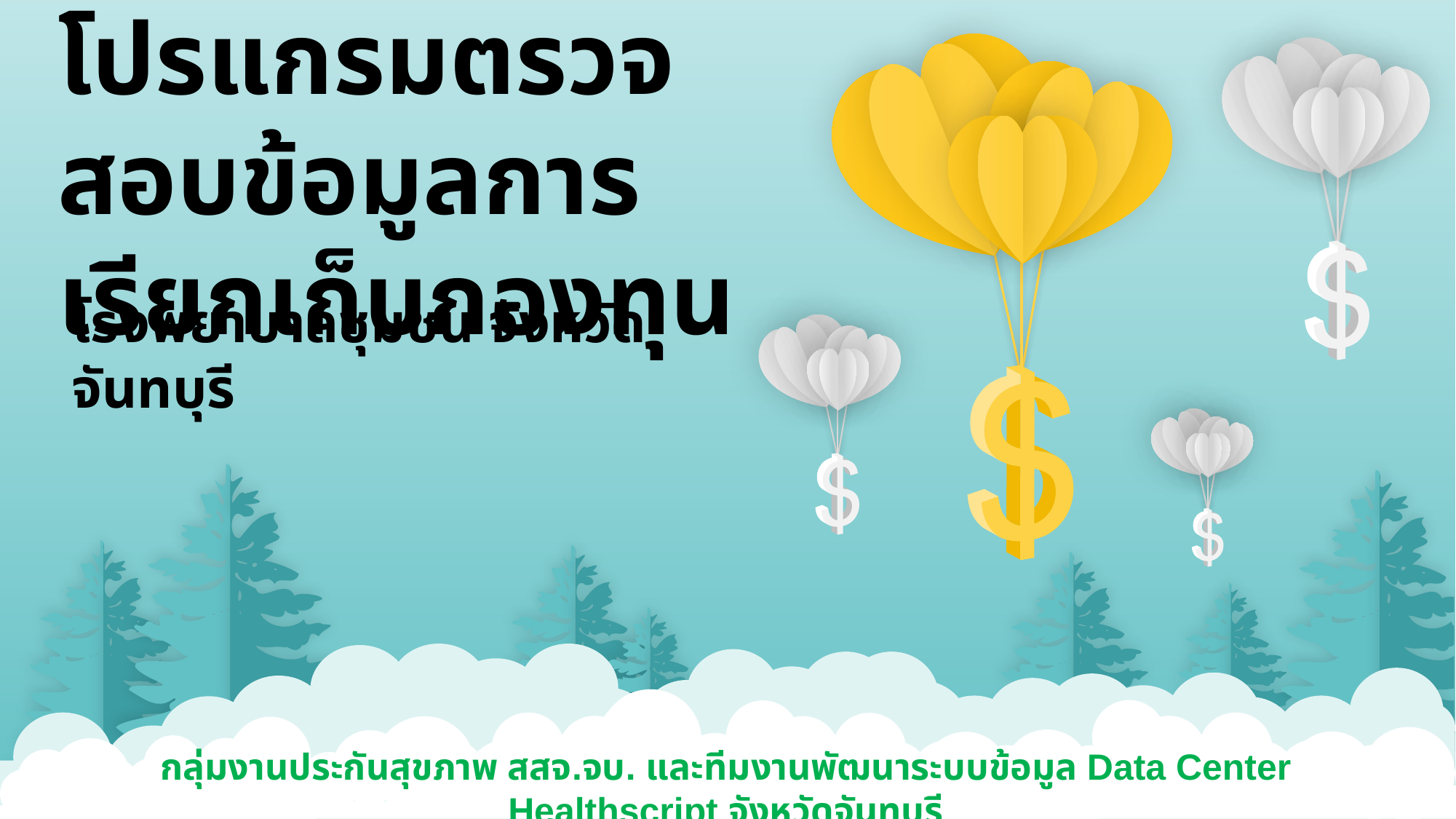

โปรแกรมตรวจสอบข้อมูลการเรียกเก็บกองทุน

โรงพยาบาลชุมชน จังหวัดจันทบุรี

กลุ่มงานประกันสุขภาพ สสจ.จบ. และทีมงานพัฒนาระบบข้อมูล Data Center Healthscript จังหวัดจันทบุรี